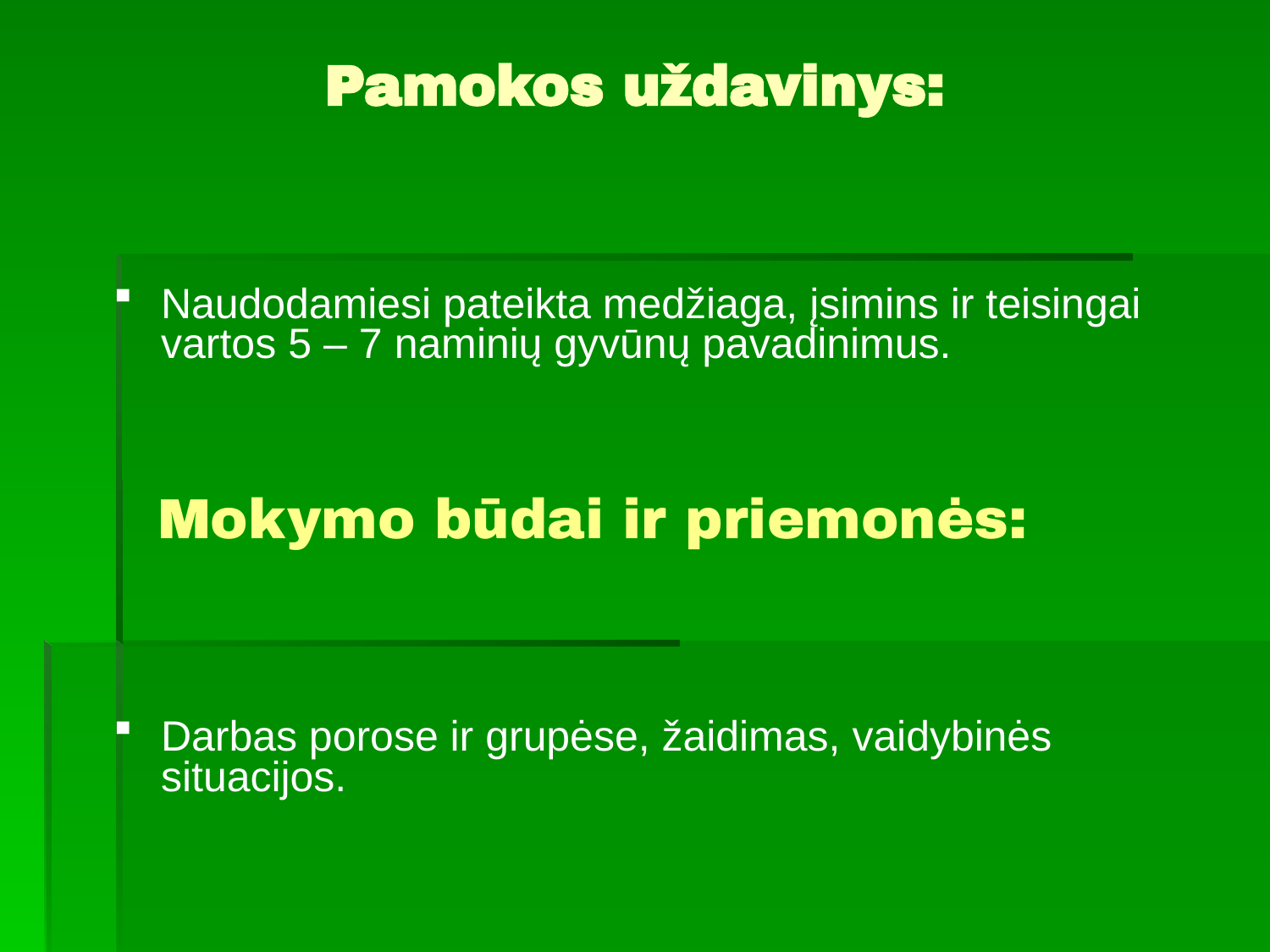

# Pamokos uždavinys:

Naudodamiesi pateikta medžiaga, įsimins ir teisingai vartos 5 – 7 naminių gyvūnų pavadinimus.

Darbas porose ir grupėse, žaidimas, vaidybinės situacijos.

Mokymo būdai ir priemonės: